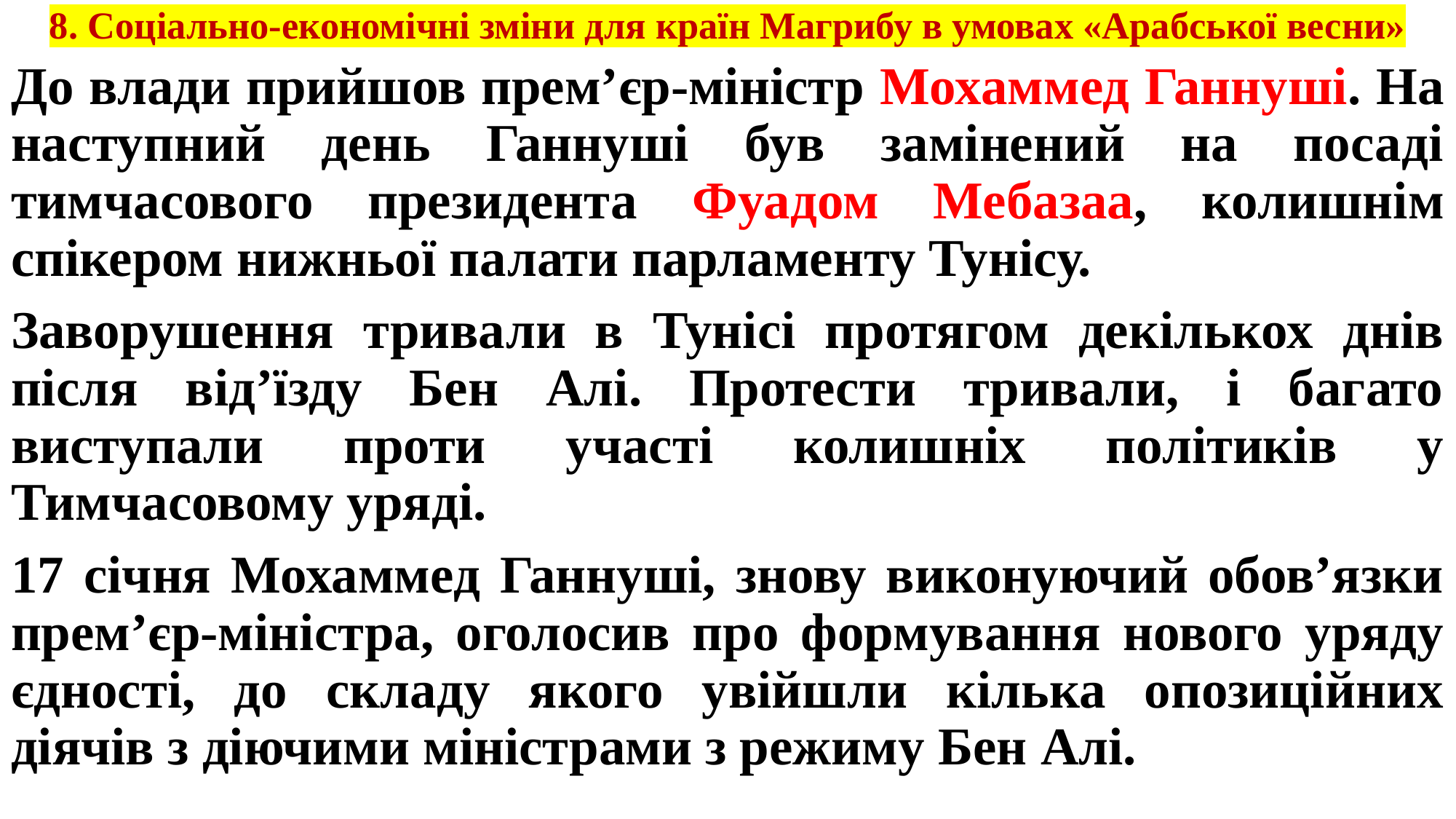

# 8. Соціально-економічні зміни для країн Магрибу в умовах «Арабської весни»
До влади прийшов прем’єр-міністр Мохаммед Ганнуші. На наступний день Ганнуші був замінений на посаді тимчасового президента Фуадом Мебазаа, колишнім спікером нижньої палати парламенту Тунісу.
Заворушення тривали в Тунісі протягом декількох днів після від’їзду Бен Алі. Протести тривали, і багато виступали проти участі колишніх політиків у Тимчасовому уряді.
17 січня Мохаммед Ганнуші, знову виконуючий обов’язки прем’єр-міністра, оголосив про формування нового уряду єдності, до складу якого увійшли кілька опозиційних діячів з діючими міністрами з режиму Бен Алі.